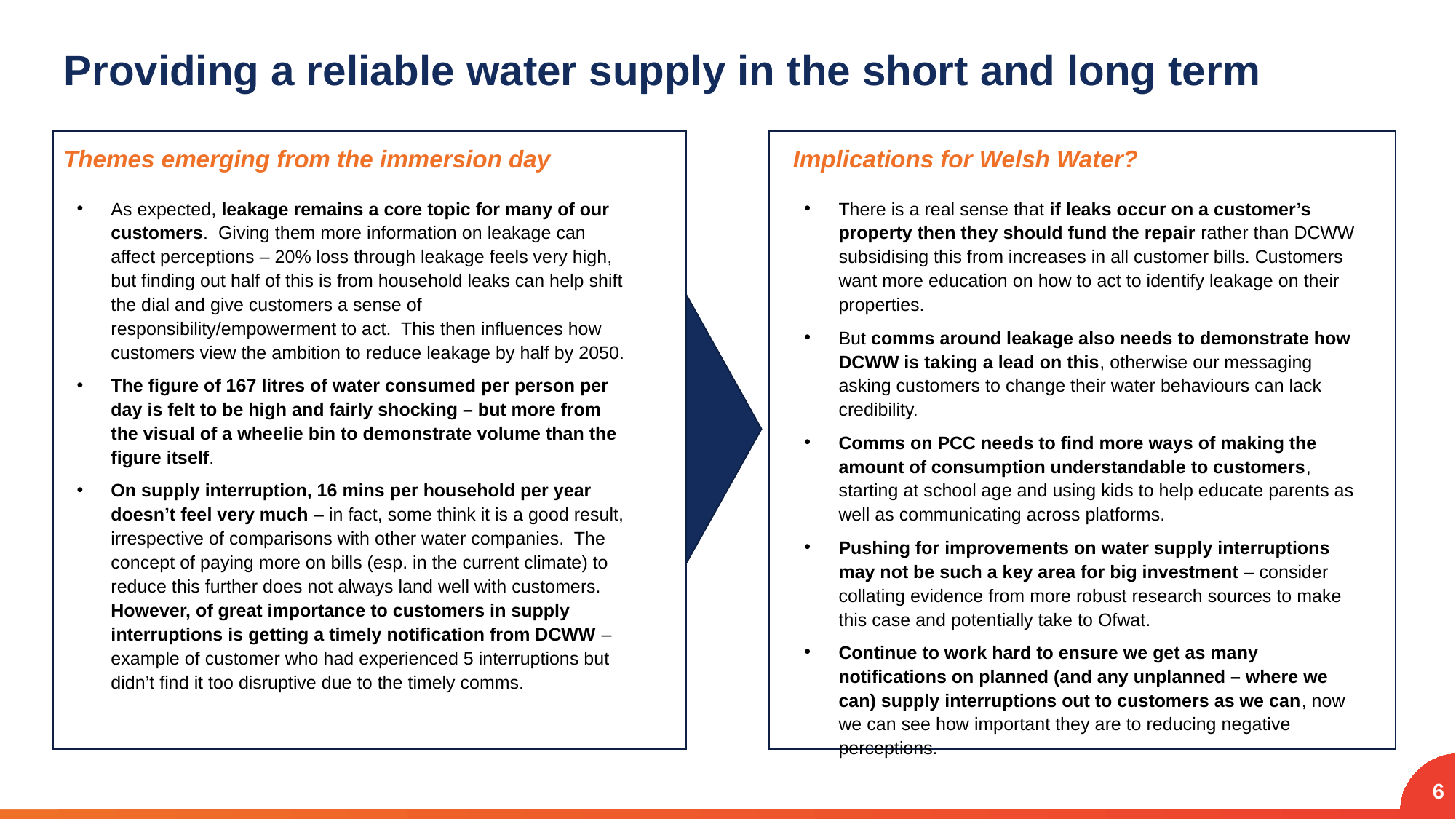

# Providing a reliable water supply in the short and long term
Themes emerging from the immersion day
Implications for Welsh Water?

As expected, leakage remains a core topic for many of our customers.  Giving them more information on leakage can affect perceptions – 20% loss through leakage feels very high, but finding out half of this is from household leaks can help shift the dial and give customers a sense of responsibility/empowerment to act.  This then influences how customers view the ambition to reduce leakage by half by 2050.
The figure of 167 litres of water consumed per person per day is felt to be high and fairly shocking – but more from the visual of a wheelie bin to demonstrate volume than the figure itself.
On supply interruption, 16 mins per household per year doesn’t feel very much – in fact, some think it is a good result, irrespective of comparisons with other water companies.  The concept of paying more on bills (esp. in the current climate) to reduce this further does not always land well with customers.  However, of great importance to customers in supply interruptions is getting a timely notification from DCWW – example of customer who had experienced 5 interruptions but didn’t find it too disruptive due to the timely comms.

There is a real sense that if leaks occur on a customer’s property then they should fund the repair rather than DCWW subsidising this from increases in all customer bills. Customers want more education on how to act to identify leakage on their properties.
But comms around leakage also needs to demonstrate how DCWW is taking a lead on this, otherwise our messaging asking customers to change their water behaviours can lack credibility.
Comms on PCC needs to find more ways of making the amount of consumption understandable to customers, starting at school age and using kids to help educate parents as well as communicating across platforms.
Pushing for improvements on water supply interruptions may not be such a key area for big investment – consider collating evidence from more robust research sources to make this case and potentially take to Ofwat.
Continue to work hard to ensure we get as many notifications on planned (and any unplanned – where we can) supply interruptions out to customers as we can, now we can see how important they are to reducing negative perceptions.

6